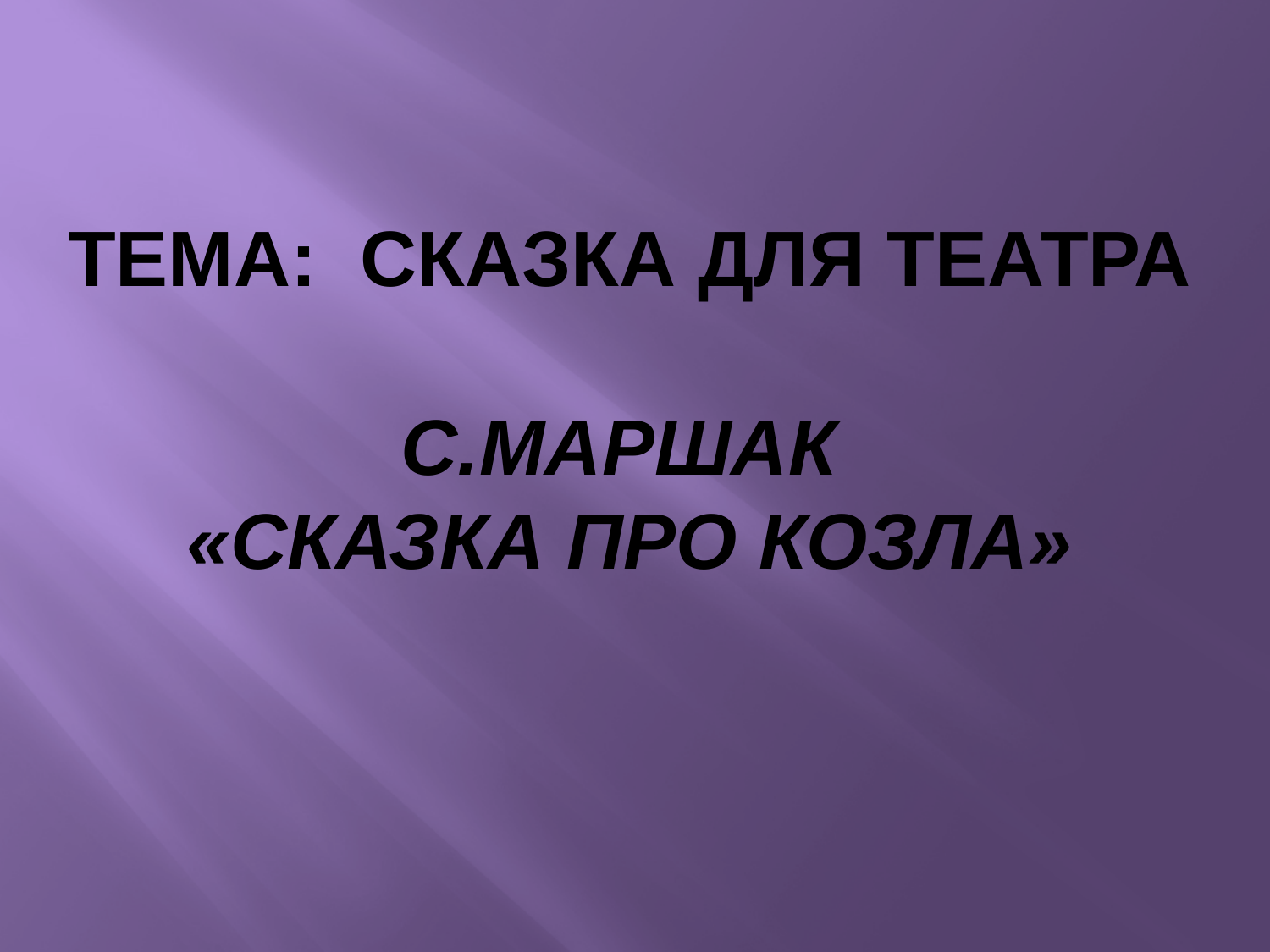

# Тема:  Сказка для театра С.Маршак «Сказка про козла»